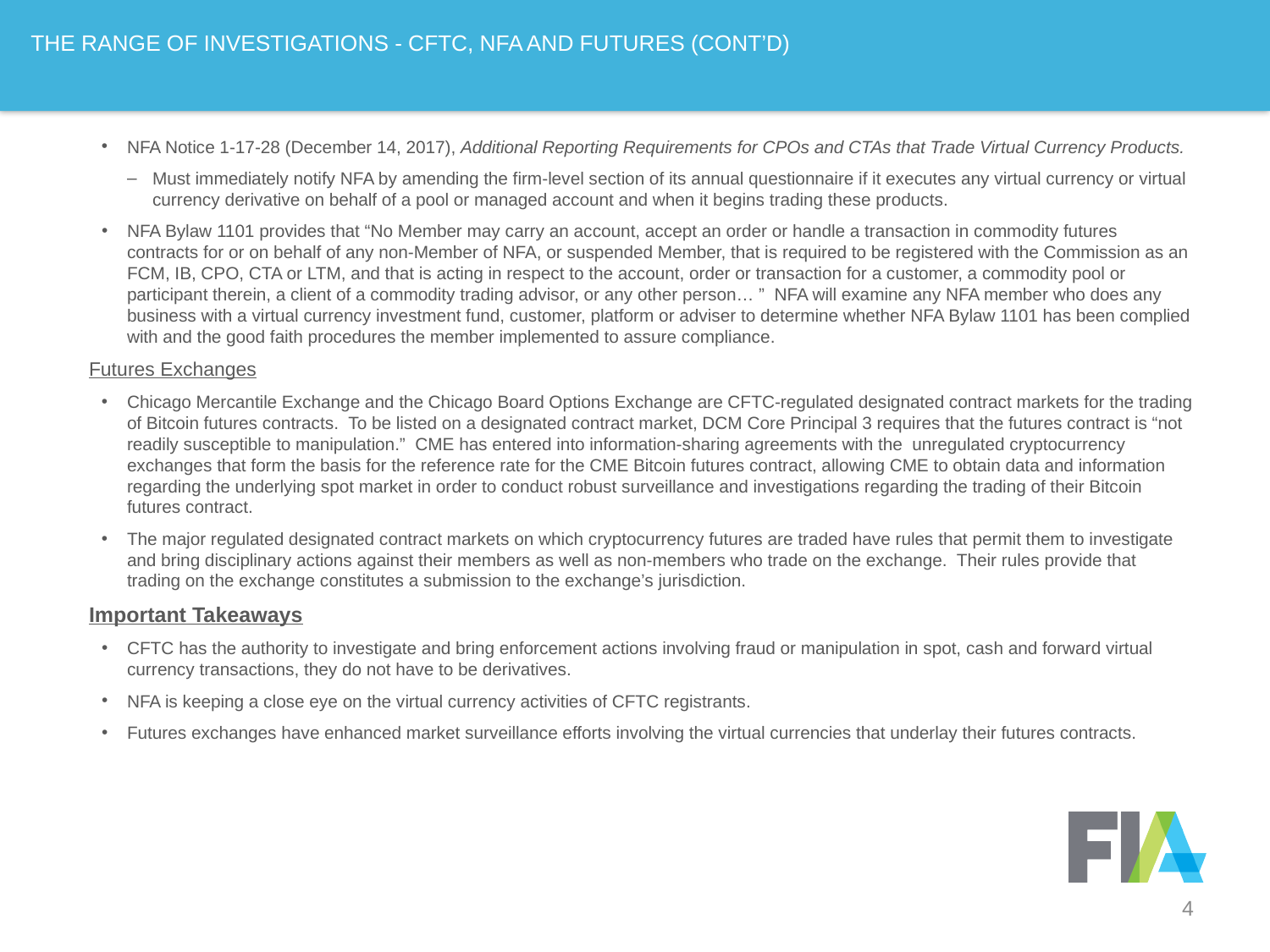

# THE RANGE OF INVESTIGATIONS - CFTC, NFA AND FUTURES (CONT’D)
NFA Notice 1-17-28 (December 14, 2017), Additional Reporting Requirements for CPOs and CTAs that Trade Virtual Currency Products.
Must immediately notify NFA by amending the firm-level section of its annual questionnaire if it executes any virtual currency or virtual currency derivative on behalf of a pool or managed account and when it begins trading these products.
NFA Bylaw 1101 provides that “No Member may carry an account, accept an order or handle a transaction in commodity futures contracts for or on behalf of any non-Member of NFA, or suspended Member, that is required to be registered with the Commission as an FCM, IB, CPO, CTA or LTM, and that is acting in respect to the account, order or transaction for a customer, a commodity pool or participant therein, a client of a commodity trading advisor, or any other person… ”  NFA will examine any NFA member who does any business with a virtual currency investment fund, customer, platform or adviser to determine whether NFA Bylaw 1101 has been complied with and the good faith procedures the member implemented to assure compliance.
Futures Exchanges
Chicago Mercantile Exchange and the Chicago Board Options Exchange are CFTC-regulated designated contract markets for the trading of Bitcoin futures contracts.  To be listed on a designated contract market, DCM Core Principal 3 requires that the futures contract is “not readily susceptible to manipulation.”  CME has entered into information-sharing agreements with the  unregulated cryptocurrency exchanges that form the basis for the reference rate for the CME Bitcoin futures contract, allowing CME to obtain data and information regarding the underlying spot market in order to conduct robust surveillance and investigations regarding the trading of their Bitcoin futures contract.
The major regulated designated contract markets on which cryptocurrency futures are traded have rules that permit them to investigate and bring disciplinary actions against their members as well as non-members who trade on the exchange.  Their rules provide that trading on the exchange constitutes a submission to the exchange’s jurisdiction.
Important Takeaways
CFTC has the authority to investigate and bring enforcement actions involving fraud or manipulation in spot, cash and forward virtual currency transactions, they do not have to be derivatives.
NFA is keeping a close eye on the virtual currency activities of CFTC registrants.
Futures exchanges have enhanced market surveillance efforts involving the virtual currencies that underlay their futures contracts.

4